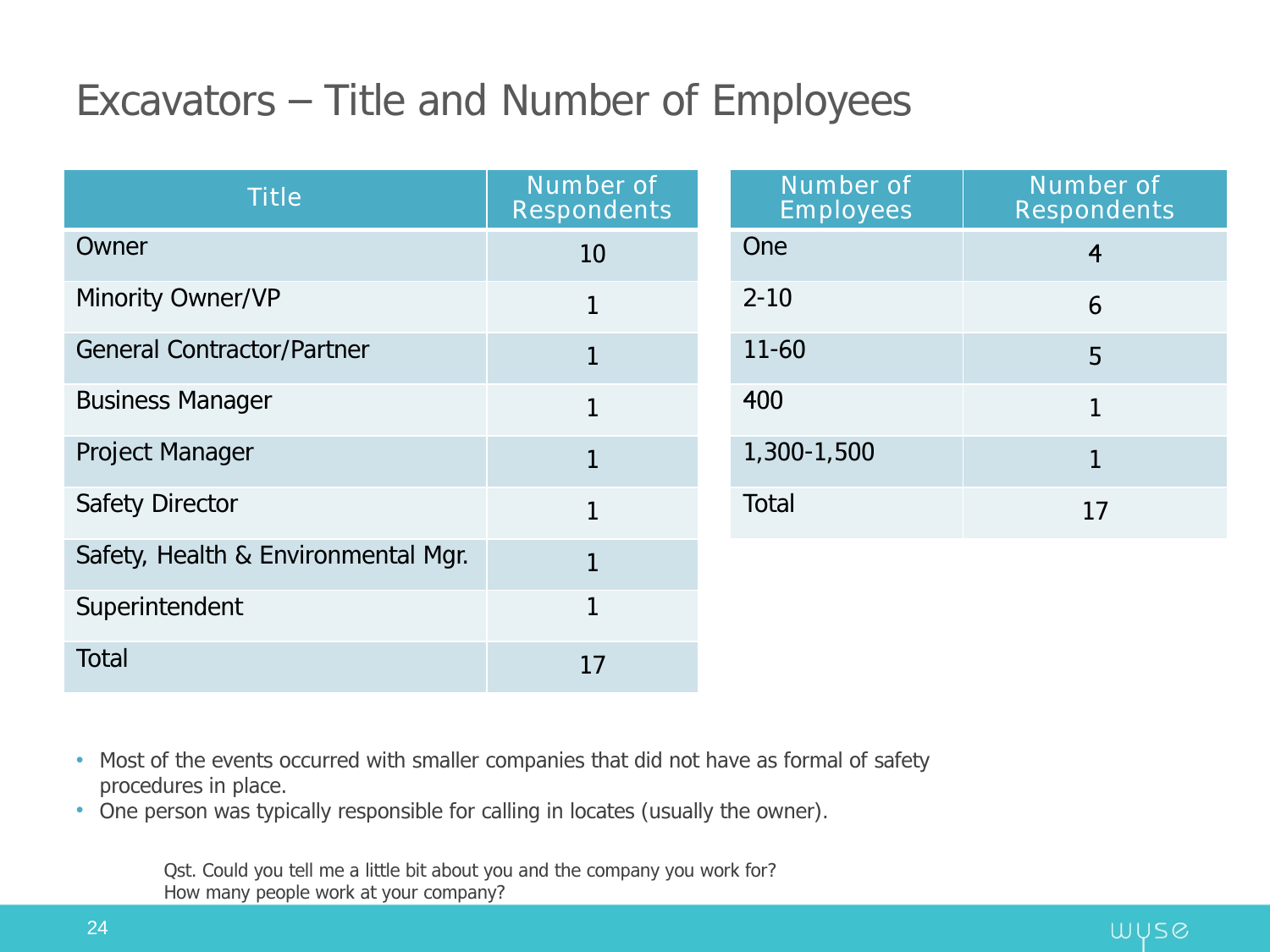

# Excavators – Title and Number of Employees
| Title | Number of Respondents |
| --- | --- |
| Owner | 10 |
| Minority Owner/VP | 1 |
| General Contractor/Partner | 1 |
| Business Manager | 1 |
| Project Manager | 1 |
| Safety Director | 1 |
| Safety, Health & Environmental Mgr. | 1 |
| Superintendent | 1 |
| Total | 17 |
| Number of Employees | Number of Respondents |
| --- | --- |
| One | 4 |
| 2-10 | 6 |
| 11-60 | 5 |
| 400 | 1 |
| 1,300-1,500 | 1 |
| Total | 17 |
Most of the events occurred with smaller companies that did not have as formal of safety procedures in place.
One person was typically responsible for calling in locates (usually the owner).
Qst. Could you tell me a little bit about you and the company you work for?
How many people work at your company?
24